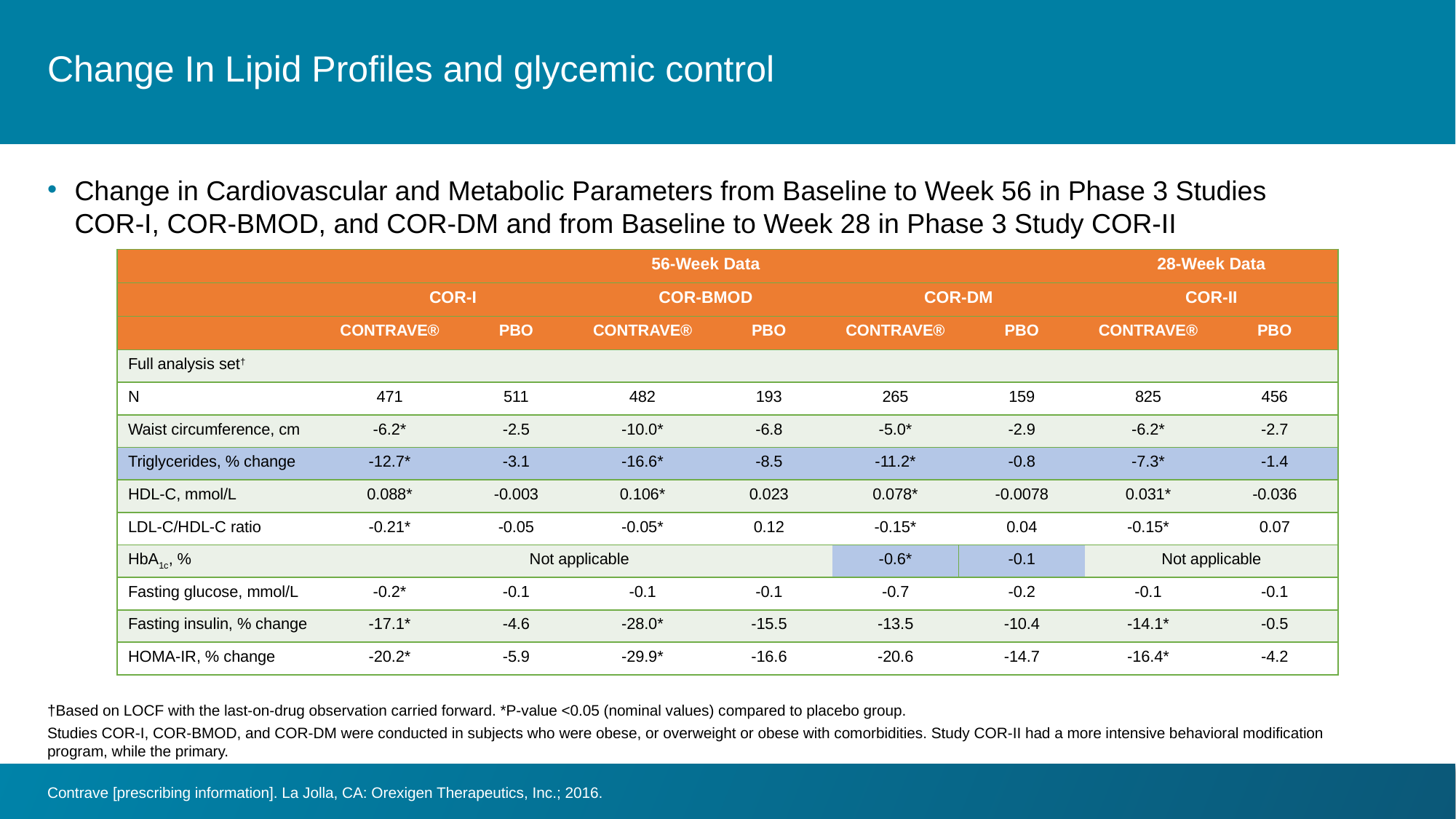

# Change In Lipid Profiles and glycemic control
Change in Cardiovascular and Metabolic Parameters from Baseline to Week 56 in Phase 3 Studies
COR-I, COR-BMOD, and COR-DM and from Baseline to Week 28 in Phase 3 Study COR-II
|  | 56-Week Data |  |  |  |  |  | 28-Week Data |  |
| --- | --- | --- | --- | --- | --- | --- | --- | --- |
|  | COR-I |  | COR-BMOD |  | COR-DM |  | COR-II |  |
|  | CONTRAVE® | PBO | CONTRAVE® | PBO | CONTRAVE® | PBO | CONTRAVE® | PBO |
| Full analysis set† |  |  |  |  |  |  |  |  |
| N | 471 | 511 | 482 | 193 | 265 | 159 | 825 | 456 |
| Waist circumference, cm | -6.2\* | -2.5 | -10.0\* | -6.8 | -5.0\* | -2.9 | -6.2\* | -2.7 |
| Triglycerides, % change | -12.7\* | -3.1 | -16.6\* | -8.5 | -11.2\* | -0.8 | -7.3\* | -1.4 |
| HDL-C, mmol/L | 0.088\* | -0.003 | 0.106\* | 0.023 | 0.078\* | -0.0078 | 0.031\* | -0.036 |
| LDL-C/HDL-C ratio | -0.21\* | -0.05 | -0.05\* | 0.12 | -0.15\* | 0.04 | -0.15\* | 0.07 |
| HbA1c, % | Not applicable |  |  |  | -0.6\* | -0.1 | Not applicable |  |
| Fasting glucose, mmol/L | -0.2\* | -0.1 | -0.1 | -0.1 | -0.7 | -0.2 | -0.1 | -0.1 |
| Fasting insulin, % change | -17.1\* | -4.6 | -28.0\* | -15.5 | -13.5 | -10.4 | -14.1\* | -0.5 |
| HOMA-IR, % change | -20.2\* | -5.9 | -29.9\* | -16.6 | -20.6 | -14.7 | -16.4\* | -4.2 |
†Based on LOCF with the last-on-drug observation carried forward. *P-value <0.05 (nominal values) compared to placebo group.
Studies COR-I, COR-BMOD, and COR-DM were conducted in subjects who were obese, or overweight or obese with comorbidities. Study COR-II had a more intensive behavioral modification program, while the primary.
Contrave [prescribing information]. La Jolla, CA: Orexigen Therapeutics, Inc.; 2016.